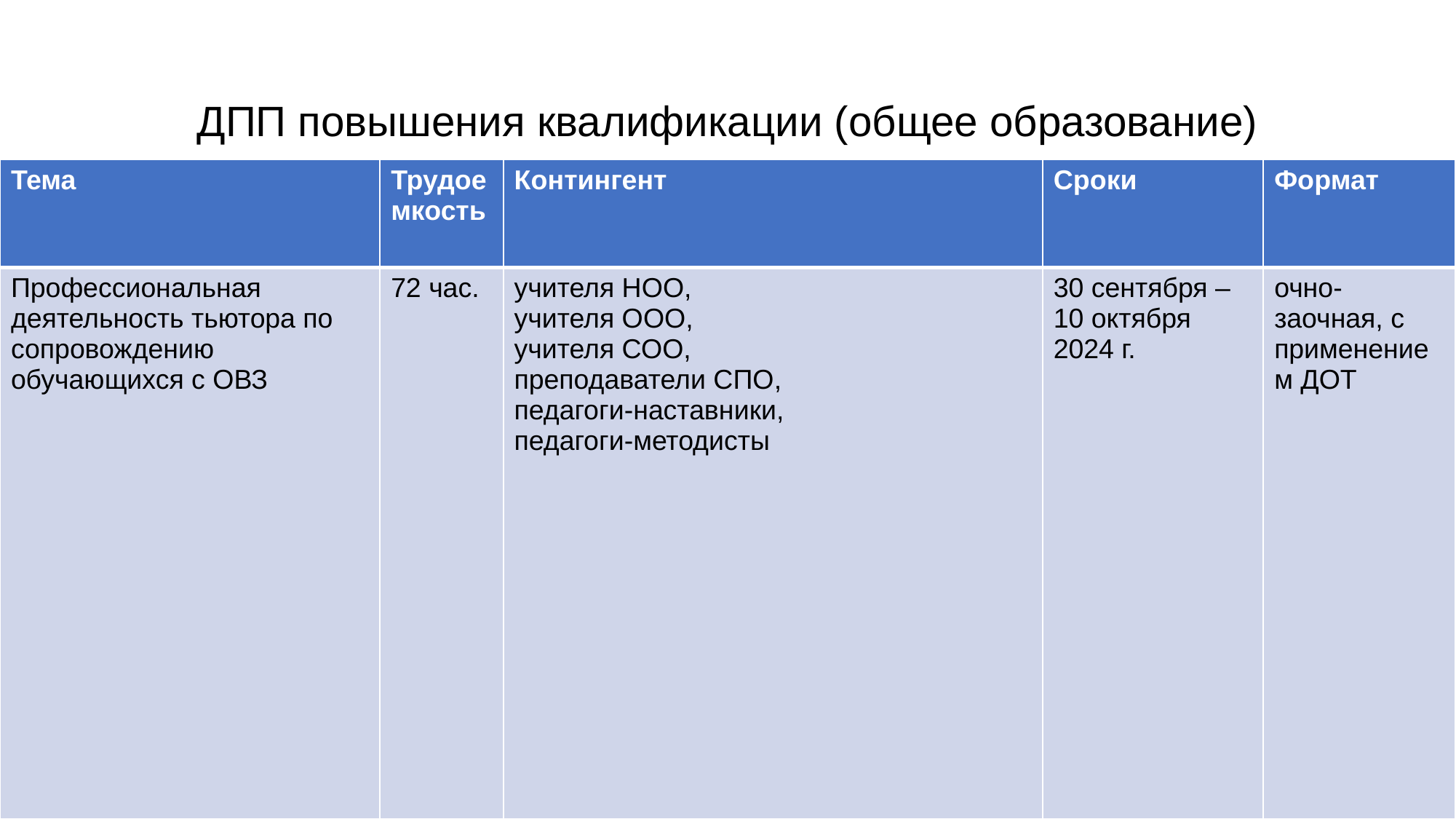

# ДПП повышения квалификации (общее образование)
| Тема | Трудоемкость | Контингент | Сроки | Формат |
| --- | --- | --- | --- | --- |
| Профессиональная деятельность тьютора по сопровождению обучающихся с ОВЗ | 72 час. | учителя НОО, учителя ООО, учителя СОО, преподаватели СПО, педагоги-наставники, педагоги-методисты | 30 сентября – 10 октября 2024 г. | очно-заочная, с применением ДОТ |